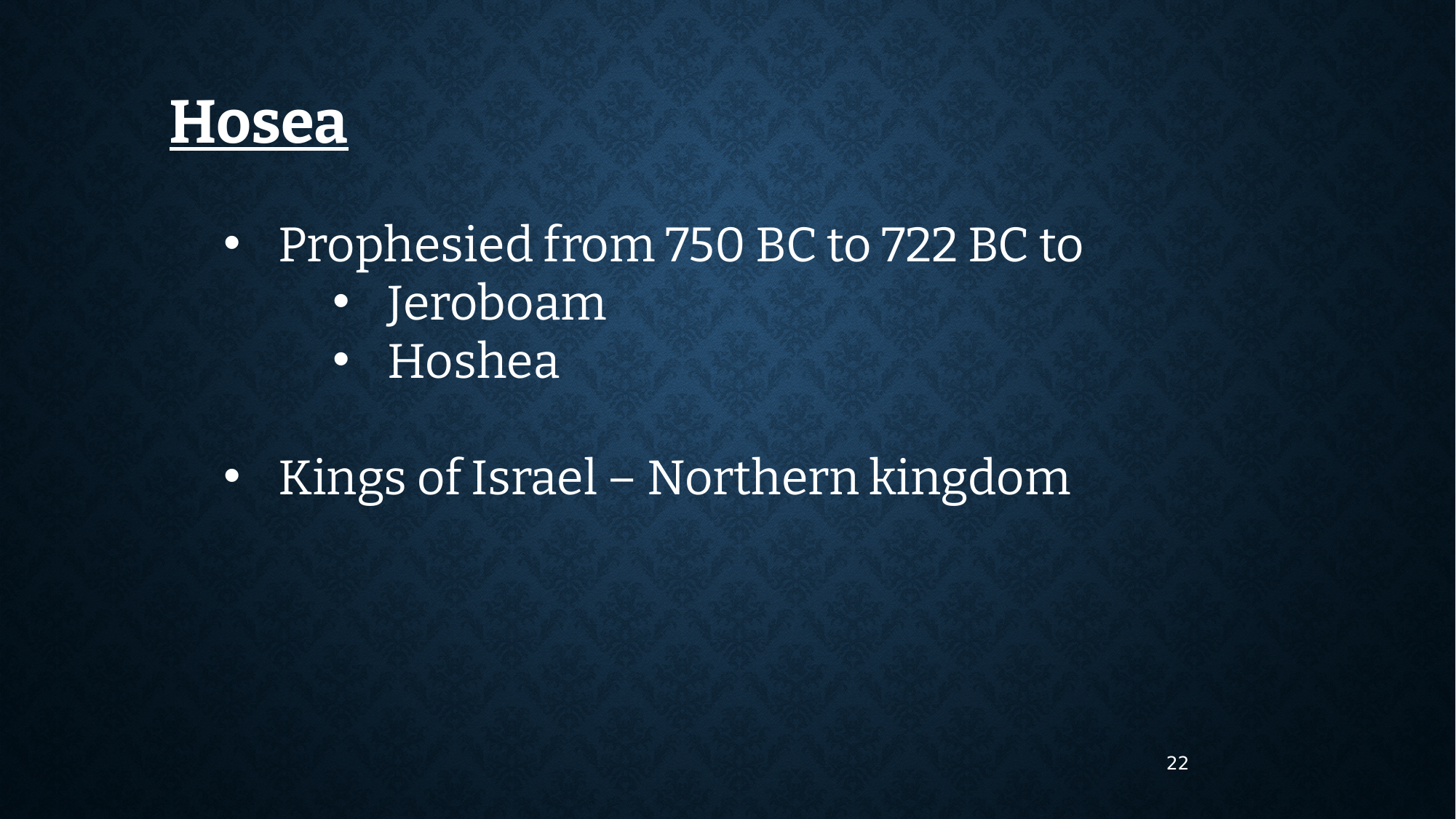

Hosea

Prophesied from 750 BC to 722 BC to
Jeroboam
Hoshea

Kings of Israel – Northern kingdom

22